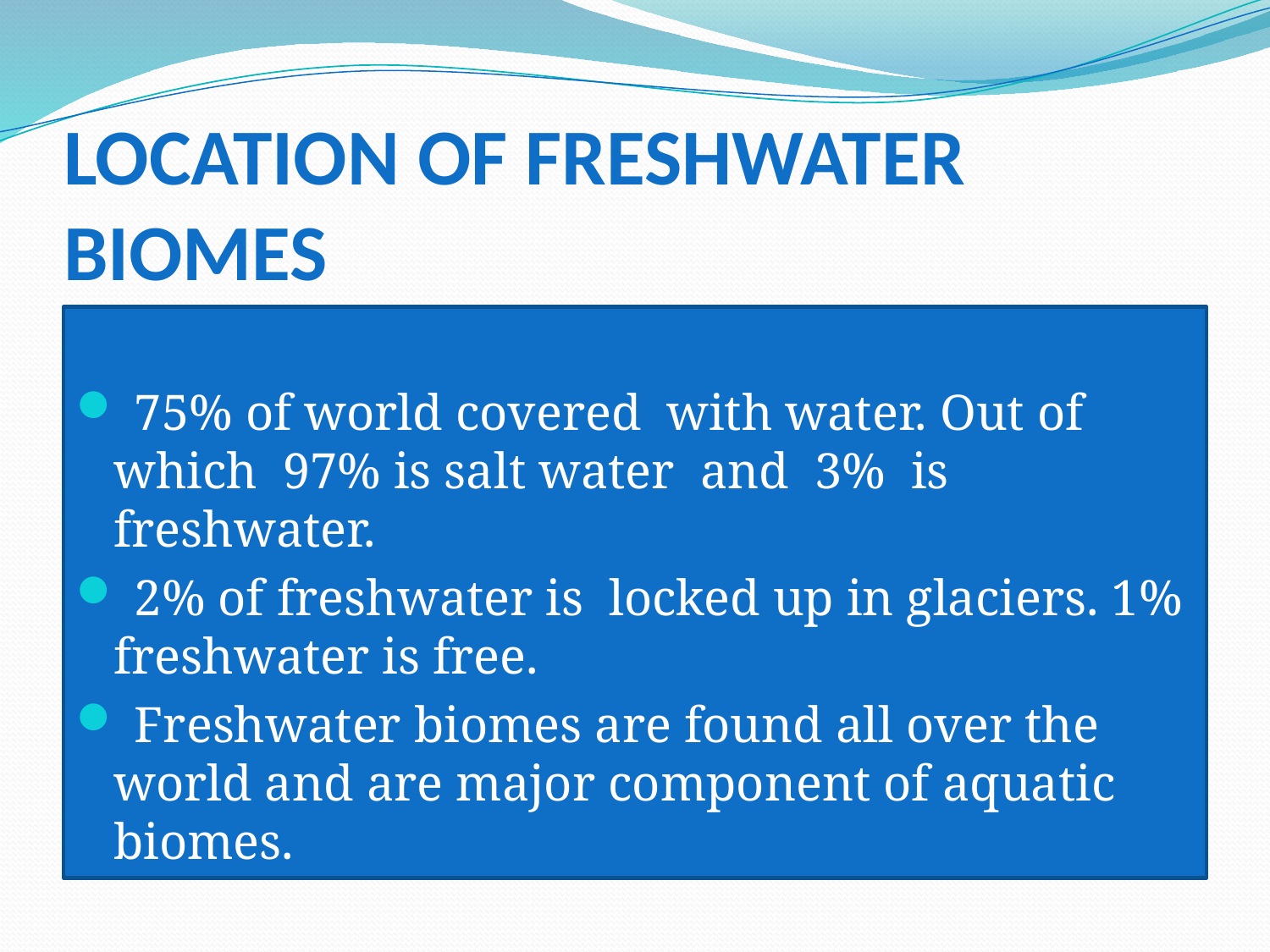

# LOCATION OF FRESHWATER BIOMES

 75% of world covered  with water. Out of  which  97% is salt water  and  3%  is freshwater.
 2% of freshwater is  locked up in glaciers. 1% freshwater is free.
 Freshwater biomes are found all over the world and are major component of aquatic biomes.